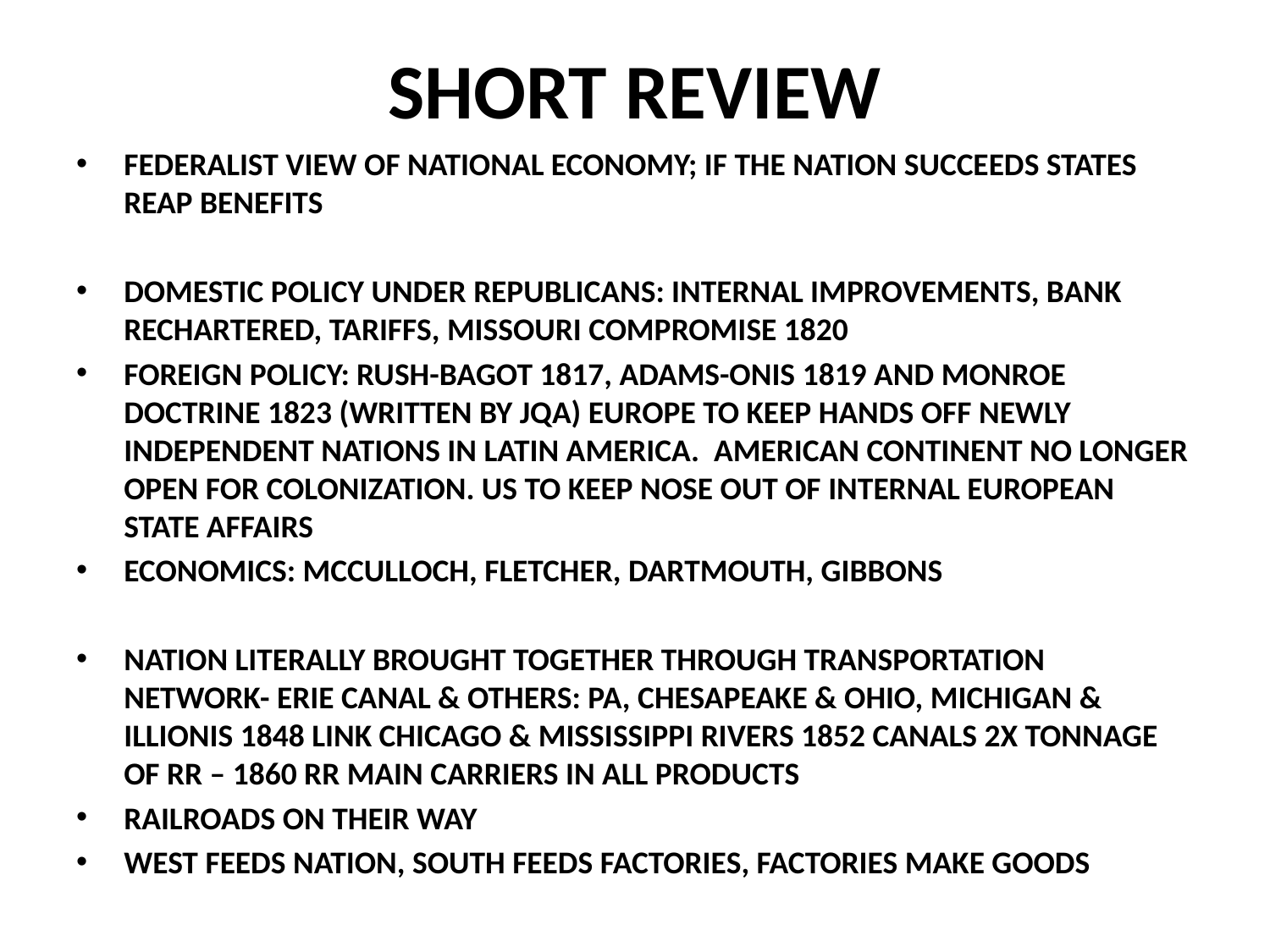

# SHORT REVIEW
FEDERALIST VIEW OF NATIONAL ECONOMY; IF THE NATION SUCCEEDS STATES REAP BENEFITS

DOMESTIC POLICY UNDER REPUBLICANS: INTERNAL IMPROVEMENTS, BANK RECHARTERED, TARIFFS, MISSOURI COMPROMISE 1820
FOREIGN POLICY: RUSH-BAGOT 1817, ADAMS-ONIS 1819 AND MONROE DOCTRINE 1823 (WRITTEN BY JQA) EUROPE TO KEEP HANDS OFF NEWLY INDEPENDENT NATIONS IN LATIN AMERICA.  AMERICAN CONTINENT NO LONGER OPEN FOR COLONIZATION. US TO KEEP NOSE OUT OF INTERNAL EUROPEAN STATE AFFAIRS
ECONOMICS: MCCULLOCH, FLETCHER, DARTMOUTH, GIBBONS

NATION LITERALLY BROUGHT TOGETHER THROUGH TRANSPORTATION NETWORK- ERIE CANAL & OTHERS: PA, CHESAPEAKE & OHIO, MICHIGAN & ILLIONIS 1848 LINK CHICAGO & MISSISSIPPI RIVERS 1852 CANALS 2X TONNAGE OF RR – 1860 RR MAIN CARRIERS IN ALL PRODUCTS
RAILROADS ON THEIR WAY
WEST FEEDS NATION, SOUTH FEEDS FACTORIES, FACTORIES MAKE GOODS